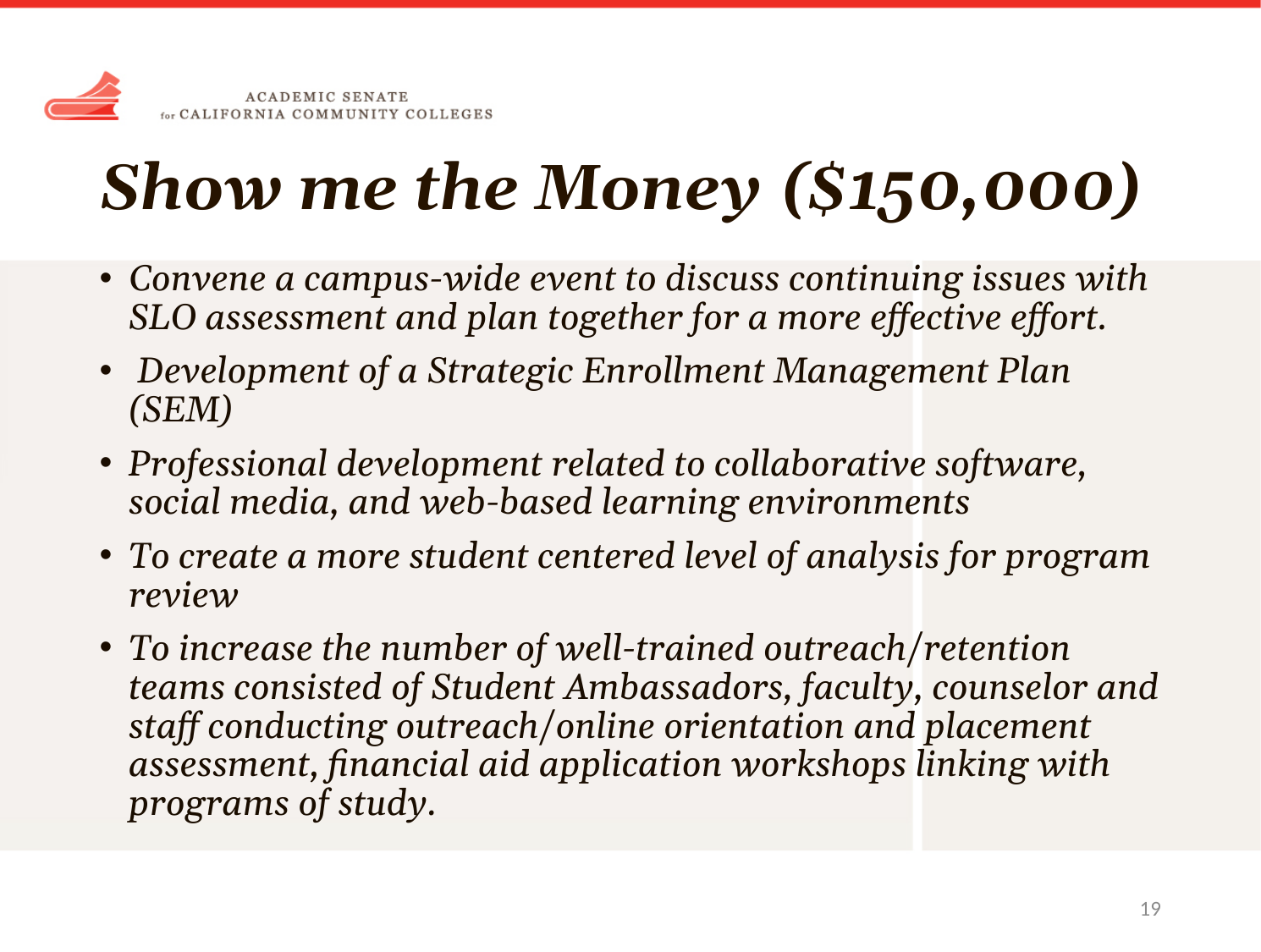

# Show me the Money ($150,000)
Convene a campus-wide event to discuss continuing issues with SLO assessment and plan together for a more effective effort.
 Development of a Strategic Enrollment Management Plan (SEM)
Professional development related to collaborative software, social media, and web-based learning environments
To create a more student centered level of analysis for program review
To increase the number of well-trained outreach/retention teams consisted of Student Ambassadors, faculty, counselor and staff conducting outreach/online orientation and placement assessment, financial aid application workshops linking with programs of study.

19